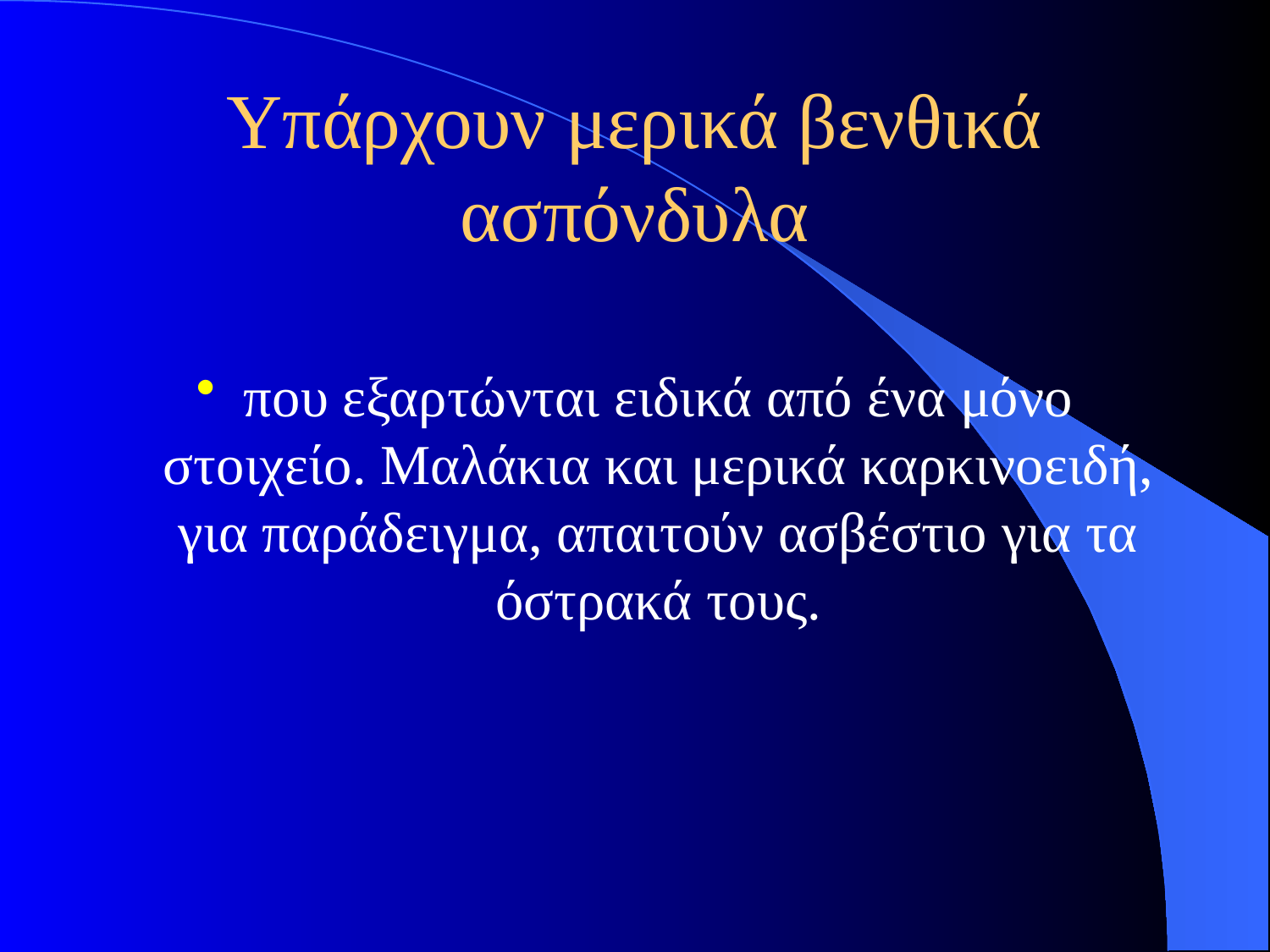

# Υπάρχουν μερικά βενθικά ασπόνδυλα

που εξαρτώνται ειδικά από ένα μόνο στοιχείο. Μαλάκια και μερικά καρκινοειδή, για παράδειγμα, απαιτούν ασβέστιο για τα όστρακά τους.